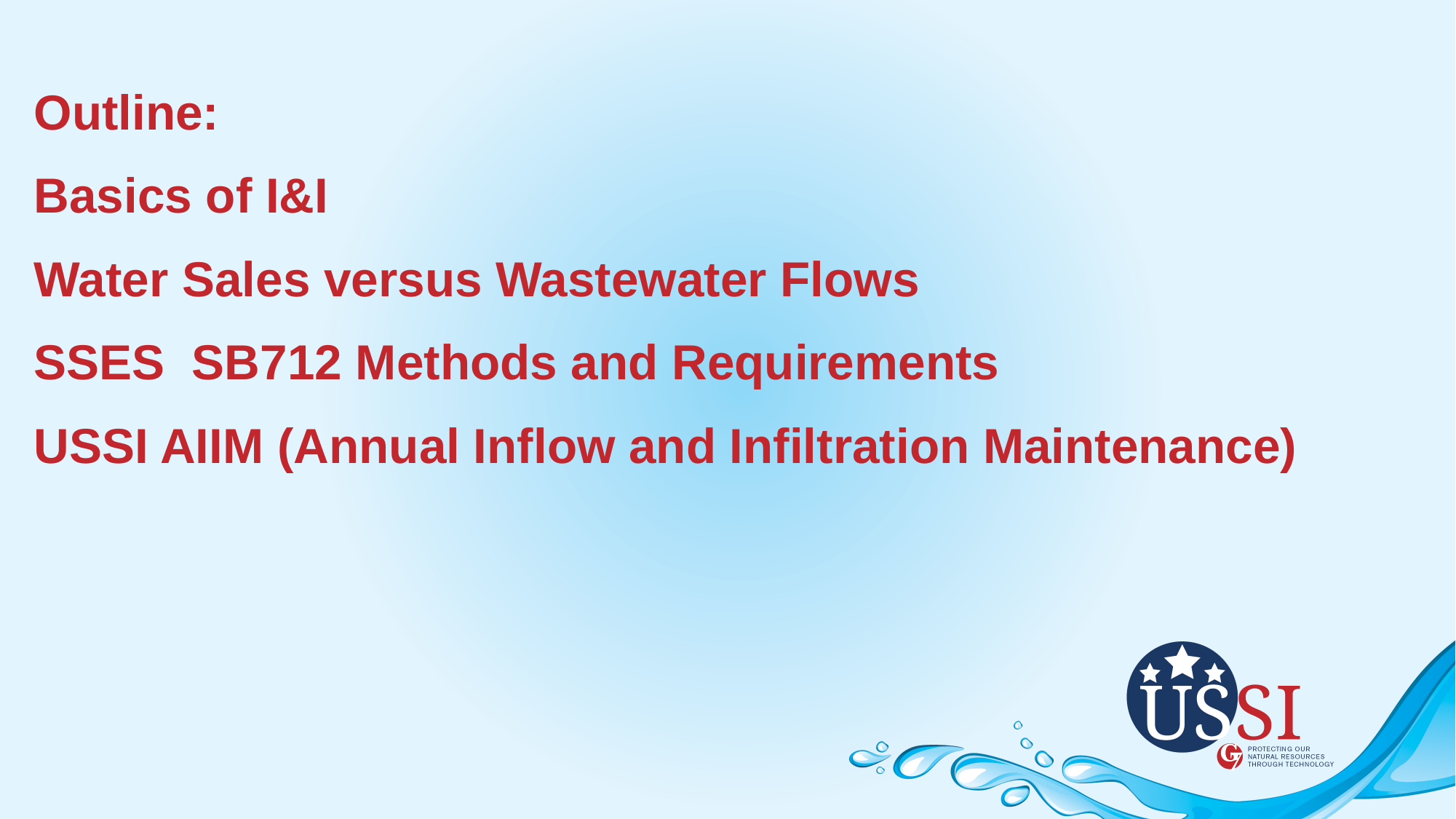

Outline:
Basics of I&I
Water Sales versus Wastewater Flows
SSES  SB712 Methods and Requirements
USSI AIIM (Annual Inflow and Infiltration Maintenance)